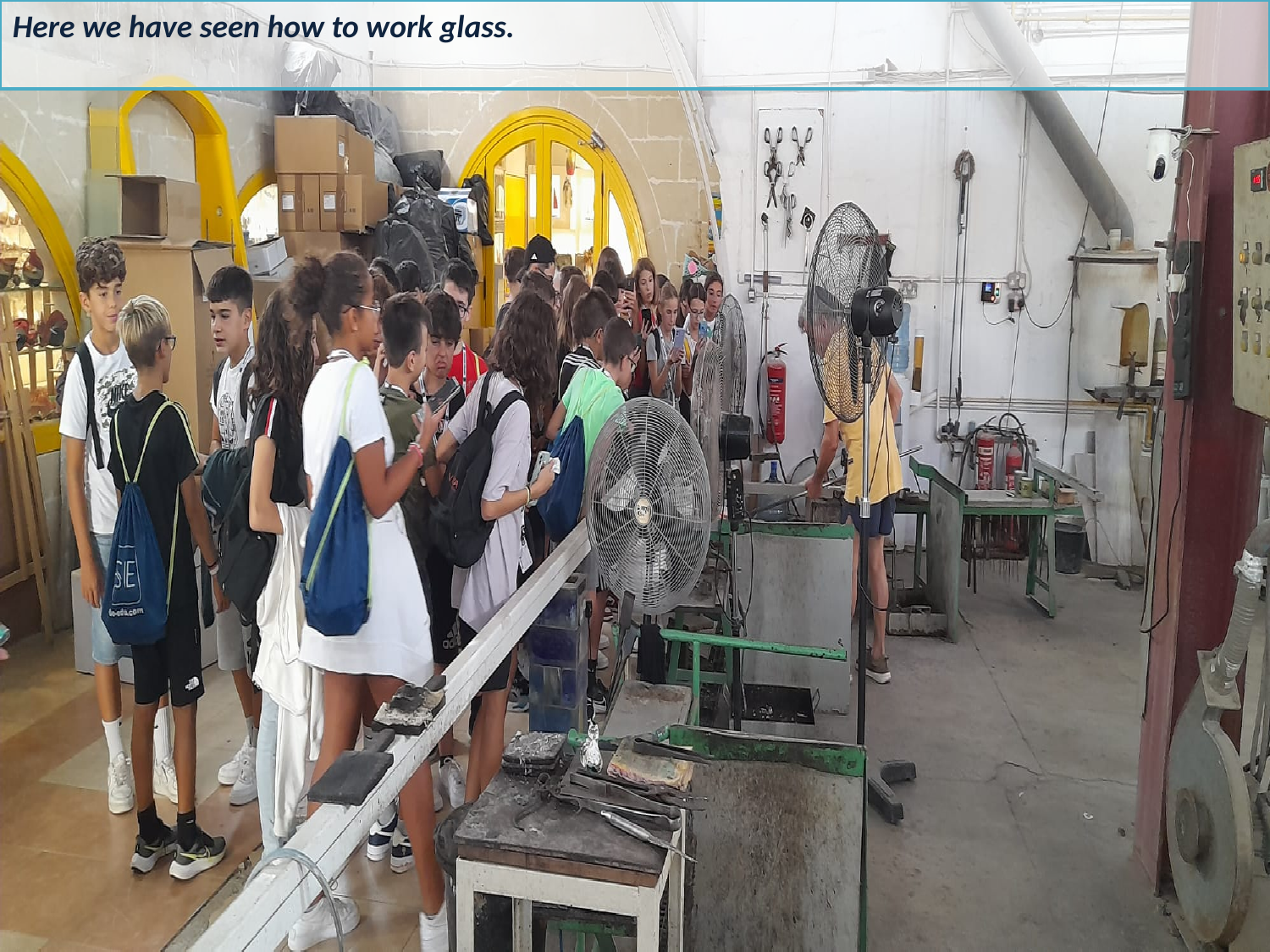

Here we have seen how to work glass.